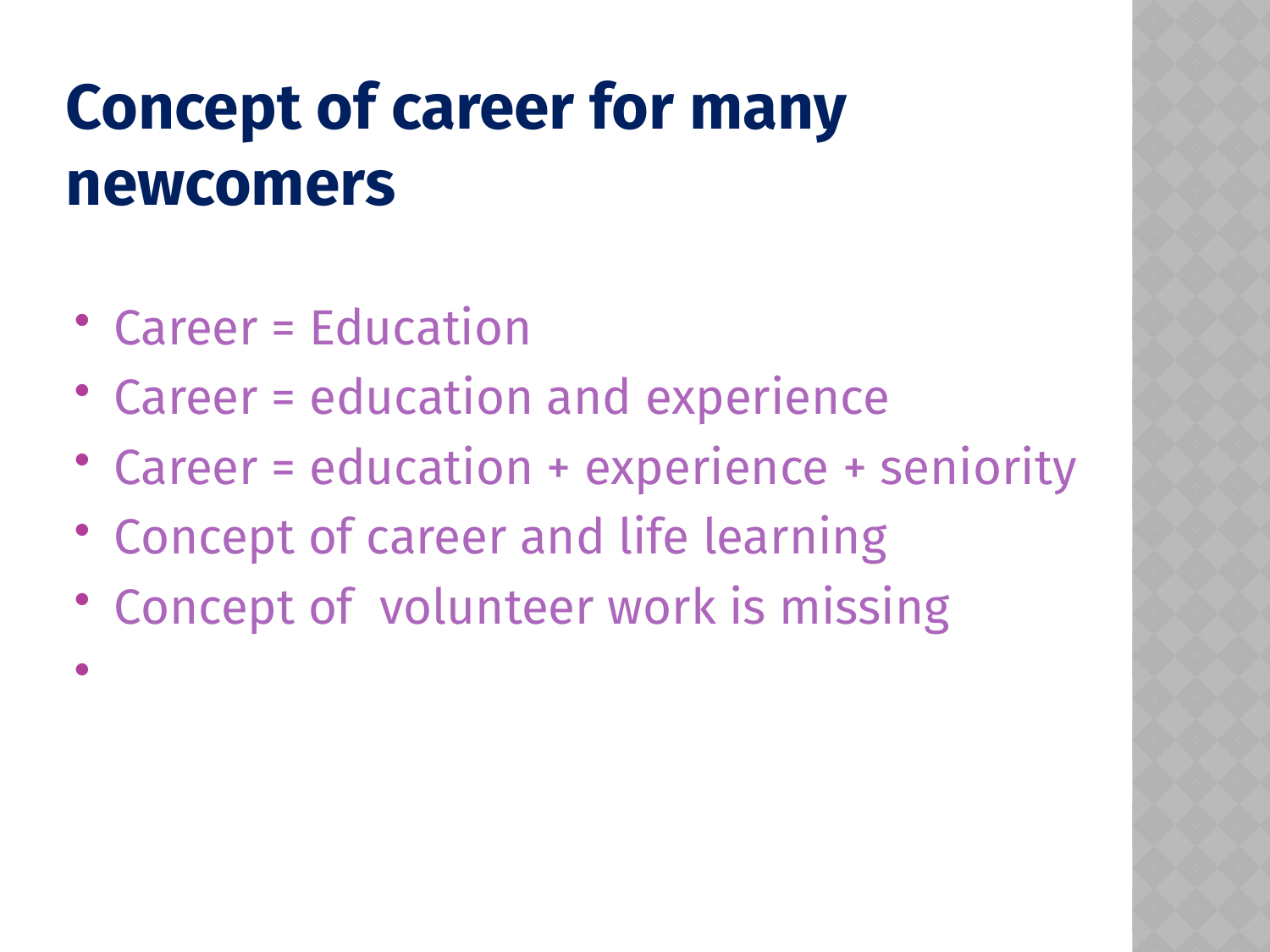

# Concept of career for many newcomers

Career = Education
Career = education and experience
Career = education + experience + seniority
Concept of career and life learning
Concept of  volunteer work is missing